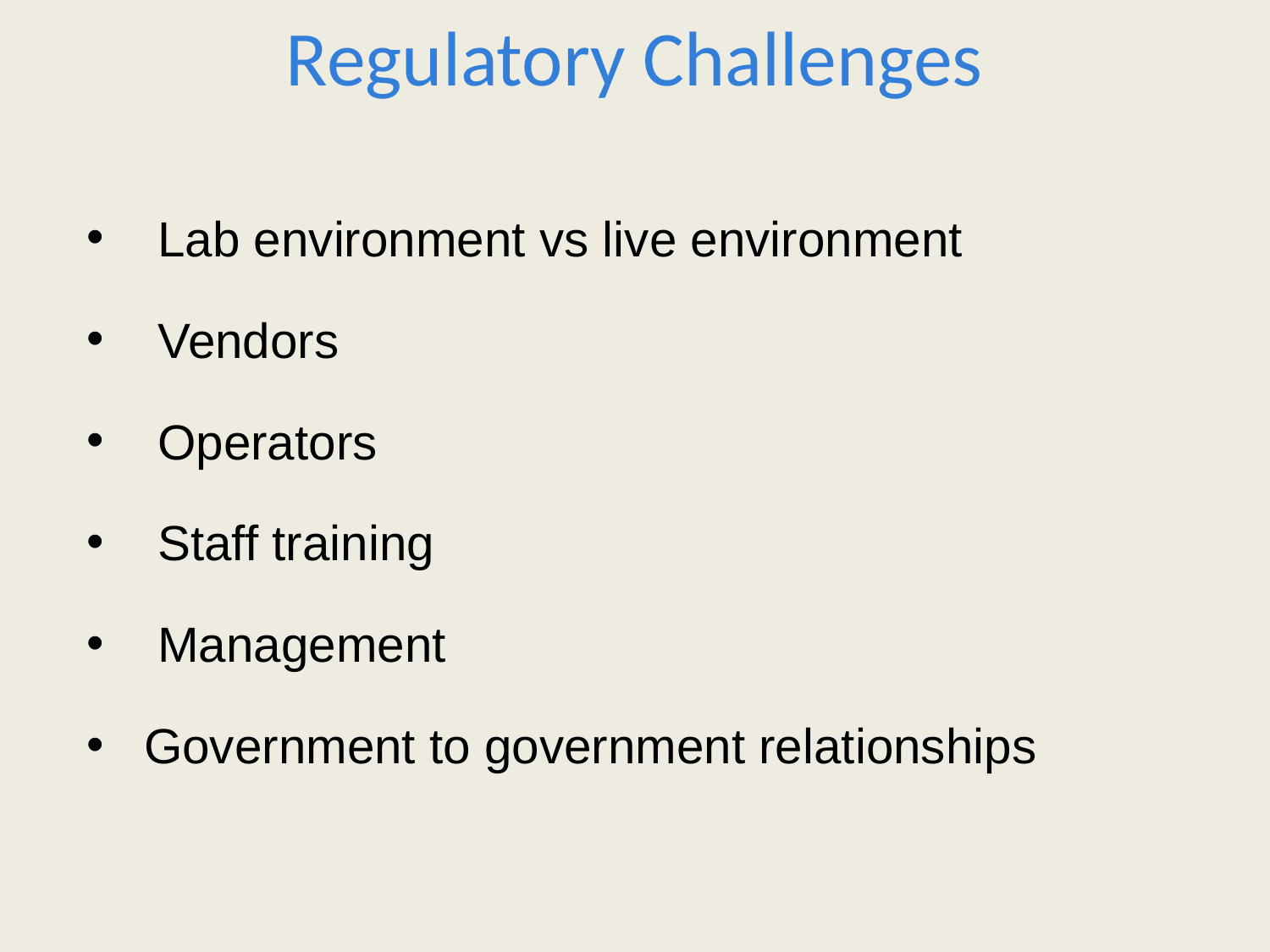

# Regulatory Challenges
   Lab environment vs live environment
   Vendors
   Operators
   Staff training
   Management
  Government to government relationships